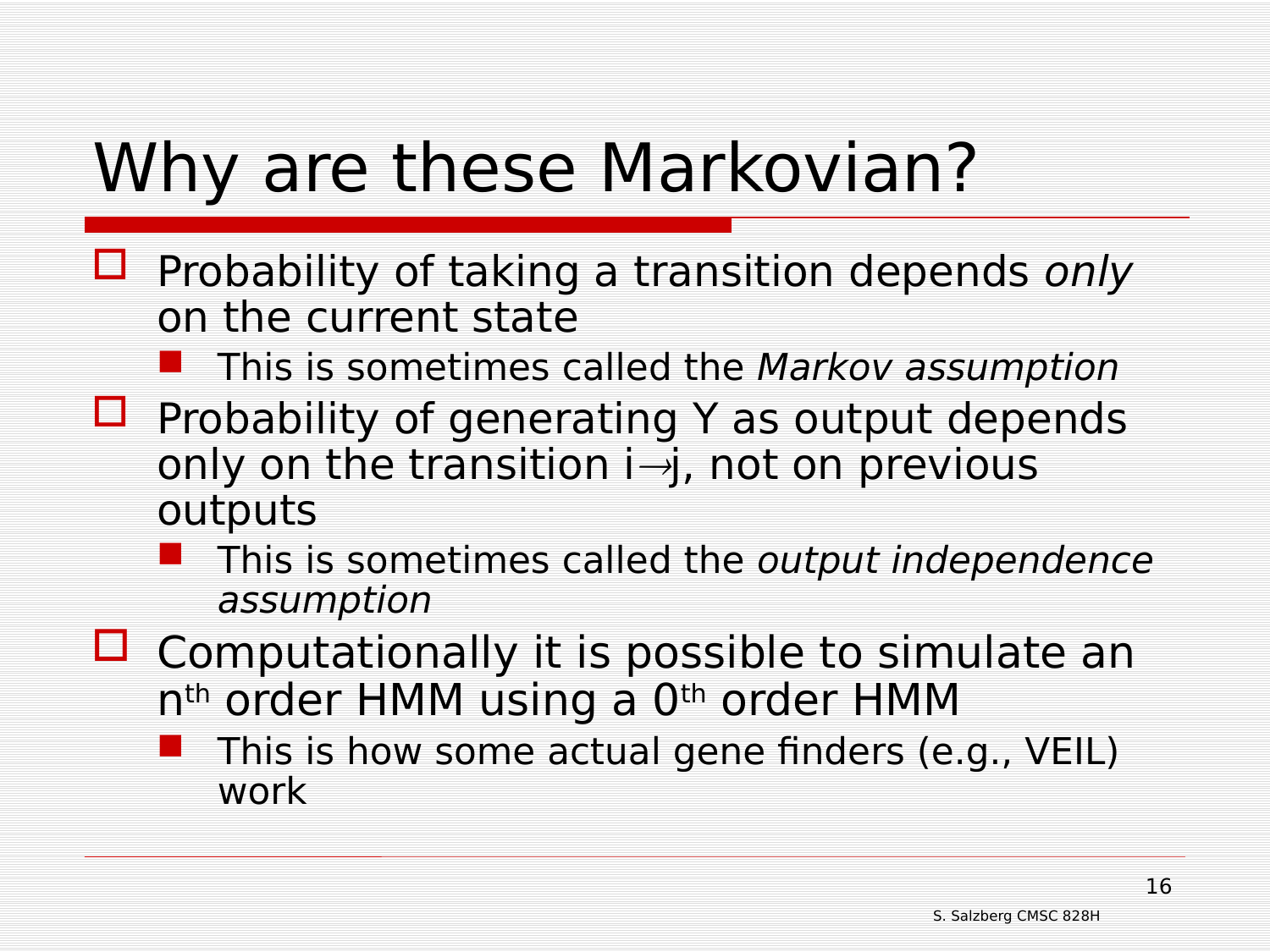

# Why are these Markovian?
Probability of taking a transition depends only on the current state
This is sometimes called the Markov assumption
Probability of generating Y as output depends only on the transition i→j, not on previous outputs
This is sometimes called the output independence assumption
Computationally it is possible to simulate an nth order HMM using a 0th order HMM
This is how some actual gene finders (e.g., VEIL) work
16